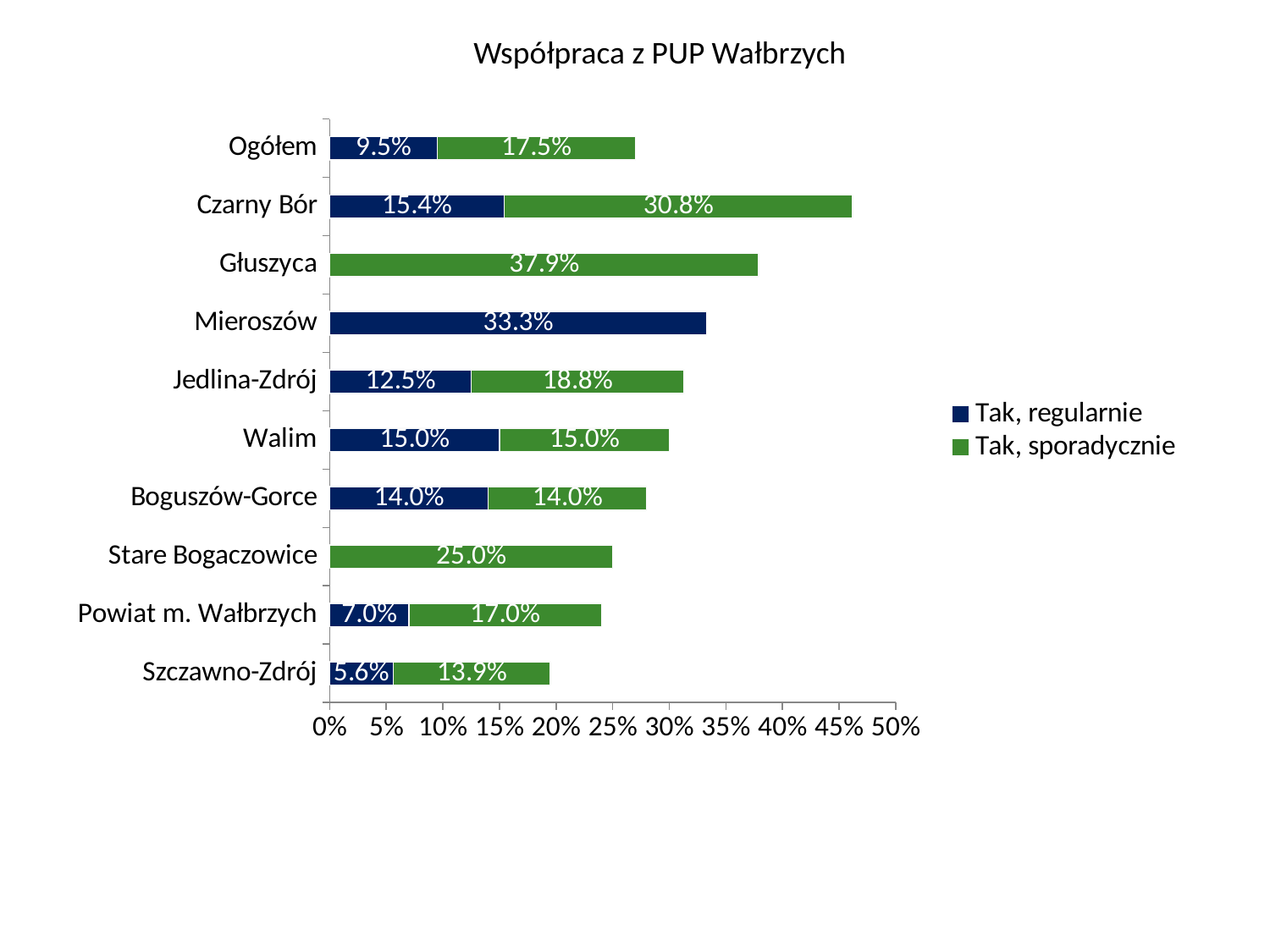

Współpraca z PUP Wałbrzych

### Chart

| Category | Tak, regularnie | Tak, sporadycznie |
|---|---|---|
| Szczawno-Zdrój | 0.056 | 0.139 |
| Powiat m. Wałbrzych | 0.07000000000000002 | 0.17 |
| Stare Bogaczowice | None | 0.25 |
| Boguszów-Gorce | 0.14 | 0.14 |
| Walim | 0.15000000000000008 | 0.15000000000000008 |
| Jedlina-Zdrój | 0.125 | 0.18800000000000008 |
| Mieroszów | 0.33300000000000024 | None |
| Głuszyca | None | 0.37900000000000017 |
| Czarny Bór | 0.15400000000000008 | 0.30800000000000016 |
| Ogółem | 0.09500000000000004 | 0.17500000000000004 |